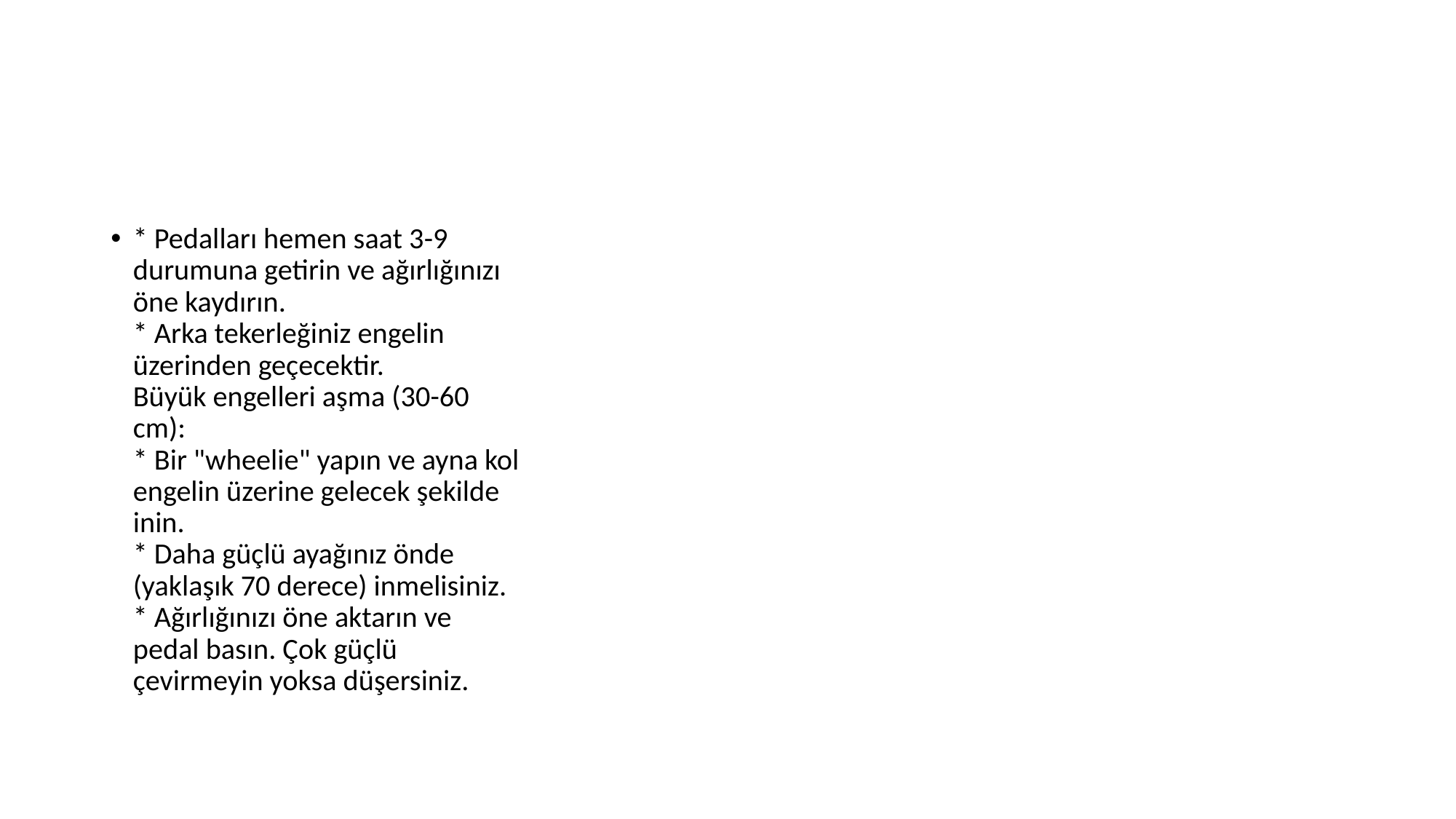

#
* Pedalları hemen saat 3-9
durumuna getirin ve ağırlığınızı
öne kaydırın.
* Arka tekerleğiniz engelin
üzerinden geçecektir.
Büyük engelleri aşma (30-60
cm):
* Bir "wheelie" yapın ve ayna kol
engelin üzerine gelecek şekilde
inin.
* Daha güçlü ayağınız önde
(yaklaşık 70 derece) inmelisiniz.
* Ağırlığınızı öne aktarın ve
pedal basın. Çok güçlü
çevirmeyin yoksa düşersiniz.